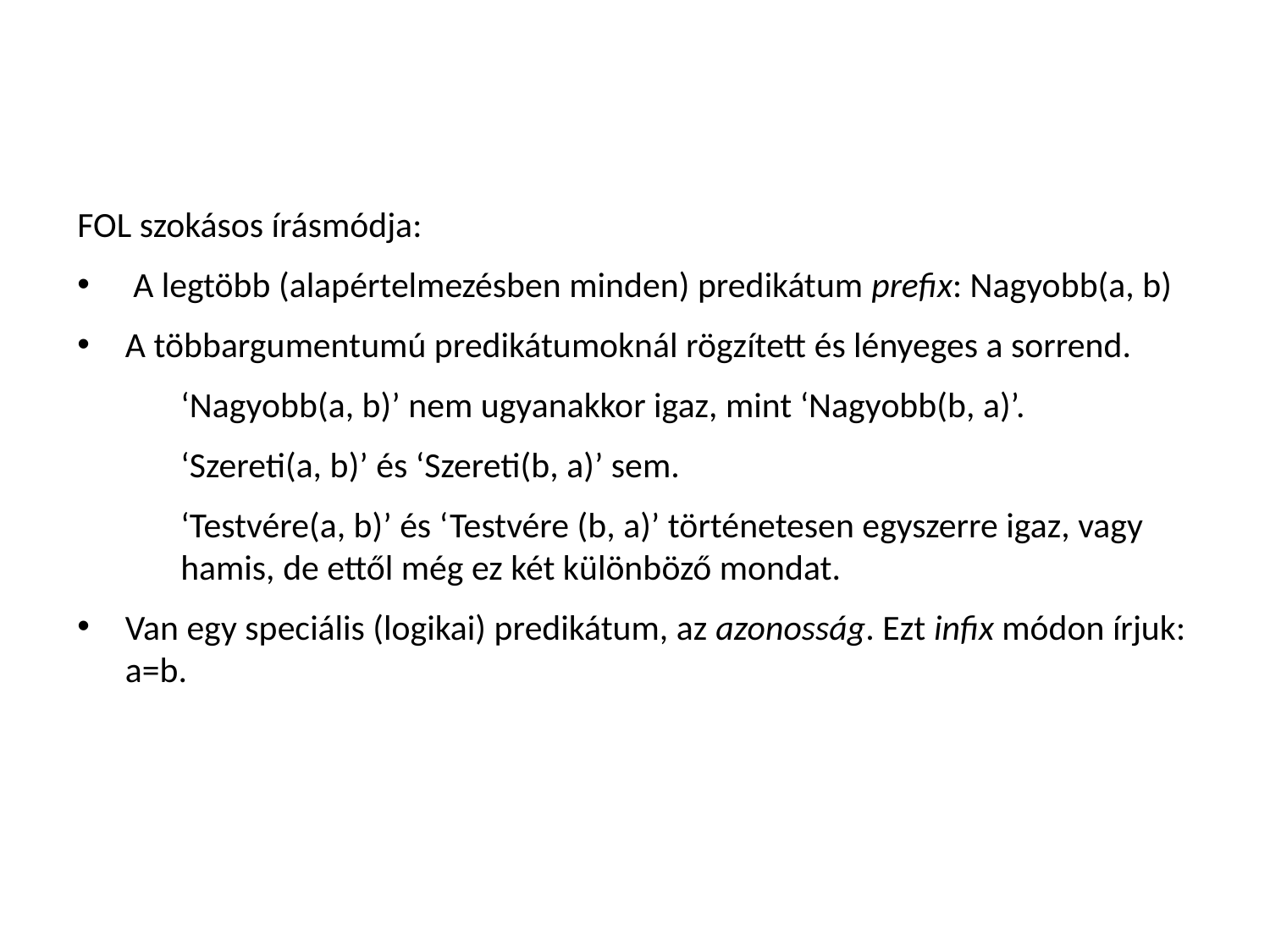

FOL szokásos írásmódja:
 A legtöbb (alapértelmezésben minden) predikátum prefix: Nagyobb(a, b)
A többargumentumú predikátumoknál rögzített és lényeges a sorrend.
‘Nagyobb(a, b)’ nem ugyanakkor igaz, mint ‘Nagyobb(b, a)’.
‘Szereti(a, b)’ és ‘Szereti(b, a)’ sem.
‘Testvére(a, b)’ és ‘Testvére (b, a)’ történetesen egyszerre igaz, vagy hamis, de ettől még ez két különböző mondat.
Van egy speciális (logikai) predikátum, az azonosság. Ezt infix módon írjuk: a=b.